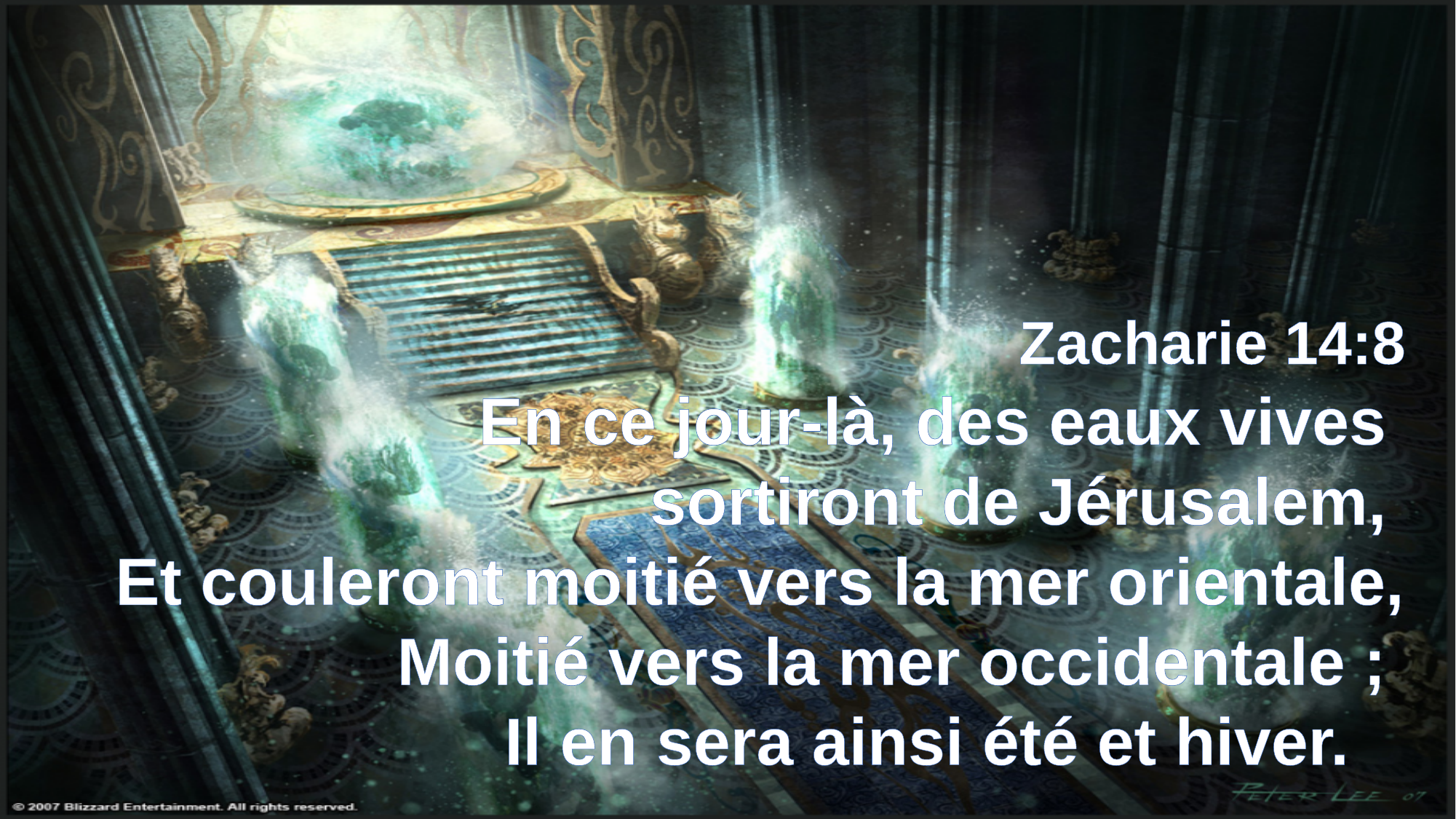

Zacharie 14:8

En ce jour-là, des eaux vives
sortiront de Jérusalem,
Et couleront moitié vers la mer orientale, Moitié vers la mer occidentale ;
Il en sera ainsi été et hiver.